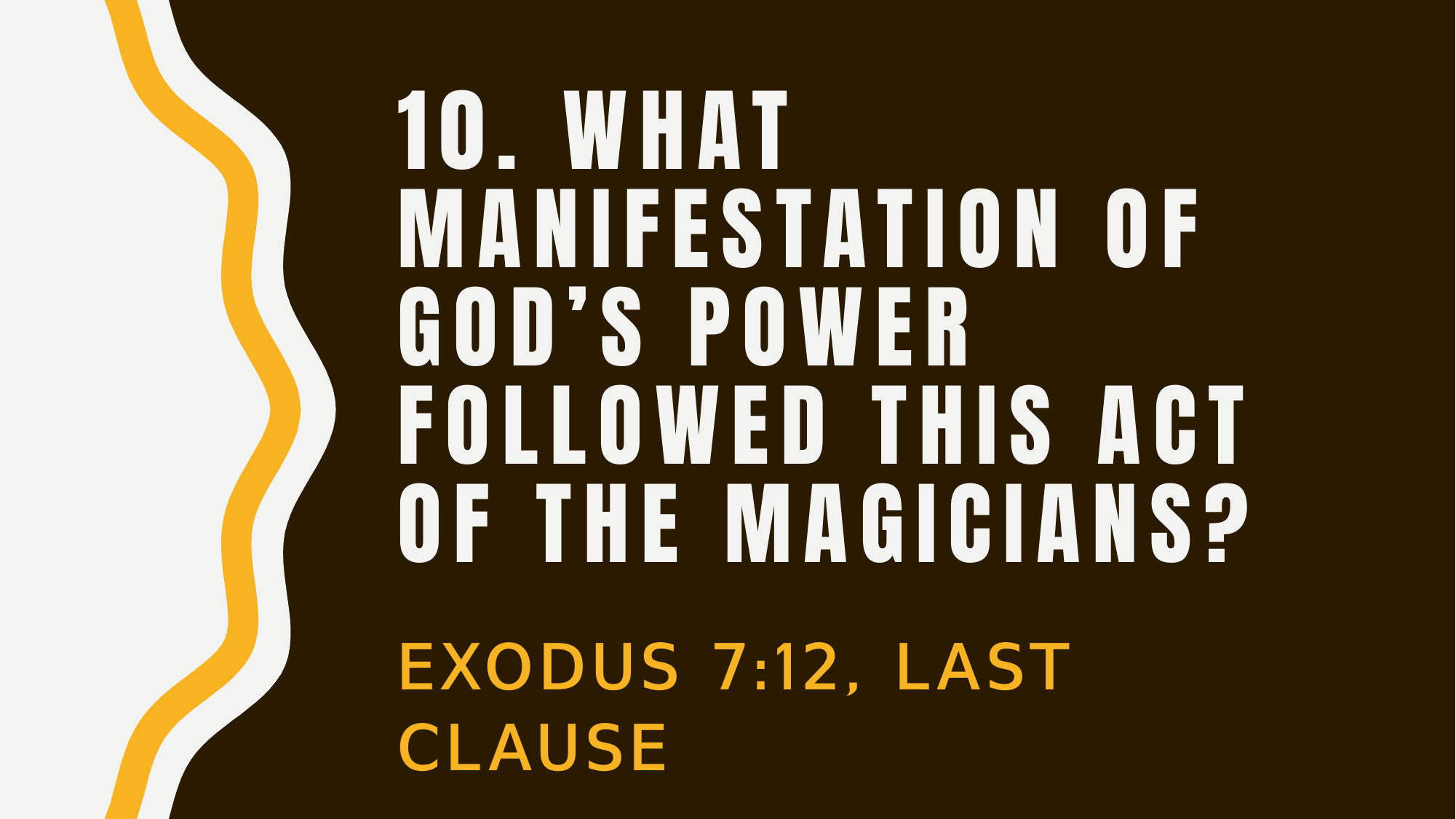

# 10. What manifestation of God’s power followed this act of the magicians?
Exodus 7:12, last clause